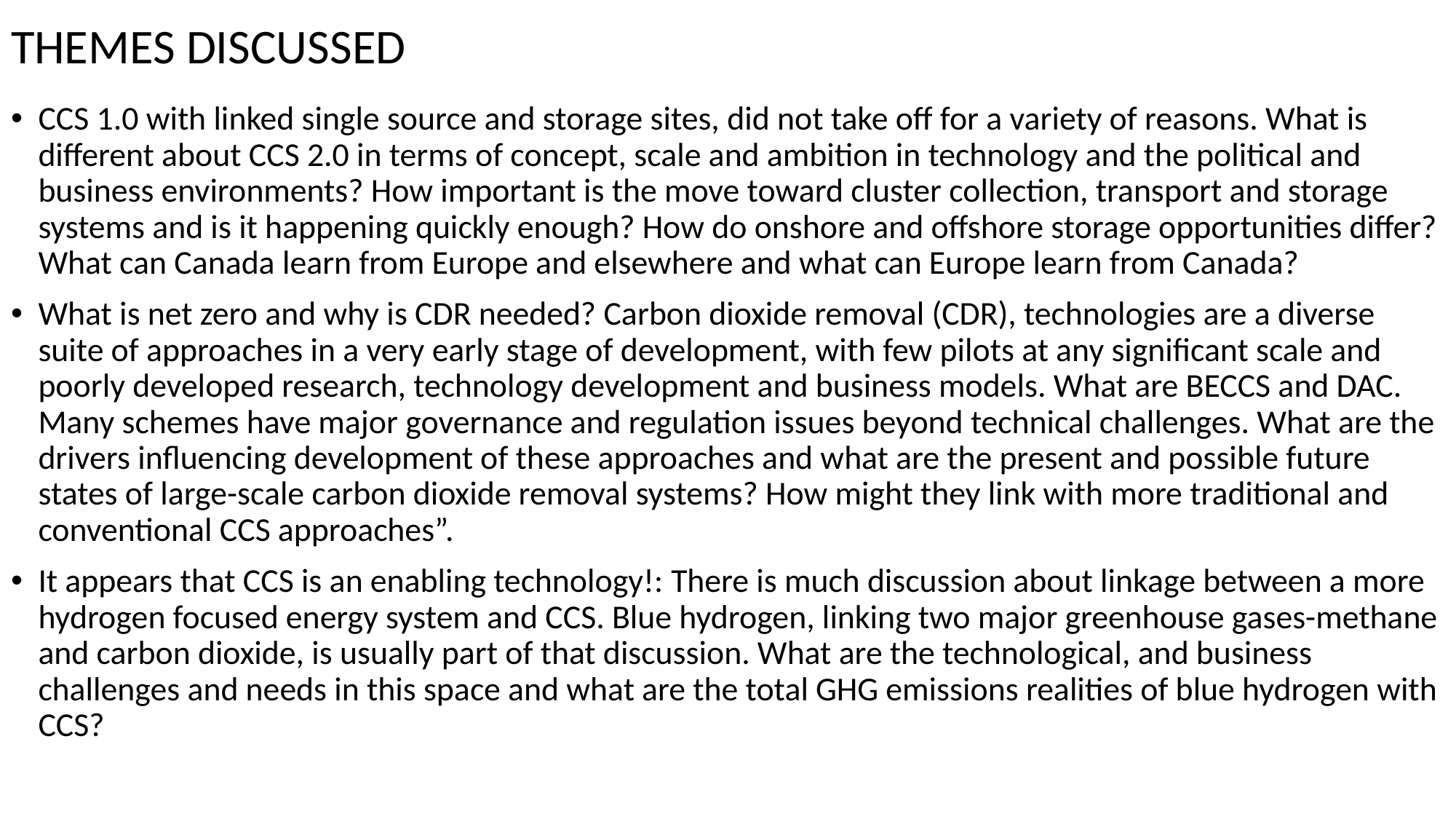

# THEMES DISCUSSED
CCS 1.0 with linked single source and storage sites, did not take off for a variety of reasons. What is different about CCS 2.0 in terms of concept, scale and ambition in technology and the political and business environments? How important is the move toward cluster collection, transport and storage systems and is it happening quickly enough? How do onshore and offshore storage opportunities differ? What can Canada learn from Europe and elsewhere and what can Europe learn from Canada?
What is net zero and why is CDR needed? Carbon dioxide removal (CDR), technologies are a diverse suite of approaches in a very early stage of development, with few pilots at any significant scale and poorly developed research, technology development and business models. What are BECCS and DAC. Many schemes have major governance and regulation issues beyond technical challenges. What are the drivers influencing development of these approaches and what are the present and possible future states of large-scale carbon dioxide removal systems? How might they link with more traditional and conventional CCS approaches”.
It appears that CCS is an enabling technology!: There is much discussion about linkage between a more hydrogen focused energy system and CCS. Blue hydrogen, linking two major greenhouse gases-methane and carbon dioxide, is usually part of that discussion. What are the technological, and business challenges and needs in this space and what are the total GHG emissions realities of blue hydrogen with CCS?